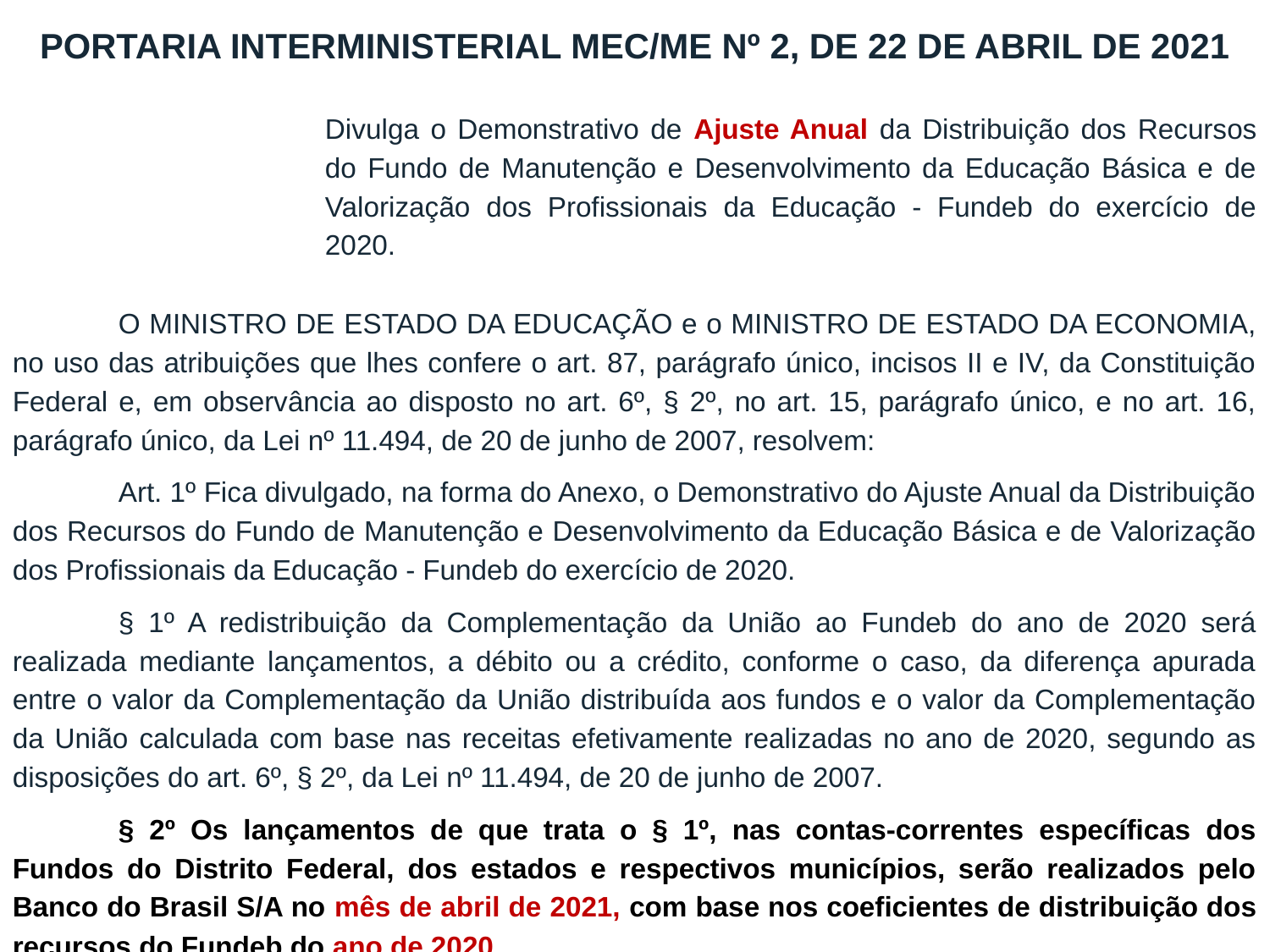

PORTARIA INTERMINISTERIAL MEC/ME Nº 2, DE 22 DE ABRIL DE 2021
Divulga o Demonstrativo de Ajuste Anual da Distribuição dos Recursos do Fundo de Manutenção e Desenvolvimento da Educação Básica e de Valorização dos Profissionais da Educação - Fundeb do exercício de 2020.
O MINISTRO DE ESTADO DA EDUCAÇÃO e o MINISTRO DE ESTADO DA ECONOMIA, no uso das atribuições que lhes confere o art. 87, parágrafo único, incisos II e IV, da Constituição Federal e, em observância ao disposto no art. 6º, § 2º, no art. 15, parágrafo único, e no art. 16, parágrafo único, da Lei nº 11.494, de 20 de junho de 2007, resolvem:
Art. 1º Fica divulgado, na forma do Anexo, o Demonstrativo do Ajuste Anual da Distribuição dos Recursos do Fundo de Manutenção e Desenvolvimento da Educação Básica e de Valorização dos Profissionais da Educação - Fundeb do exercício de 2020.
§ 1º A redistribuição da Complementação da União ao Fundeb do ano de 2020 será realizada mediante lançamentos, a débito ou a crédito, conforme o caso, da diferença apurada entre o valor da Complementação da União distribuída aos fundos e o valor da Complementação da União calculada com base nas receitas efetivamente realizadas no ano de 2020, segundo as disposições do art. 6º, § 2º, da Lei nº 11.494, de 20 de junho de 2007.
§ 2º Os lançamentos de que trata o § 1º, nas contas-correntes específicas dos Fundos do Distrito Federal, dos estados e respectivos municípios, serão realizados pelo Banco do Brasil S/A no mês de abril de 2021, com base nos coeficientes de distribuição dos recursos do Fundeb do ano de 2020.